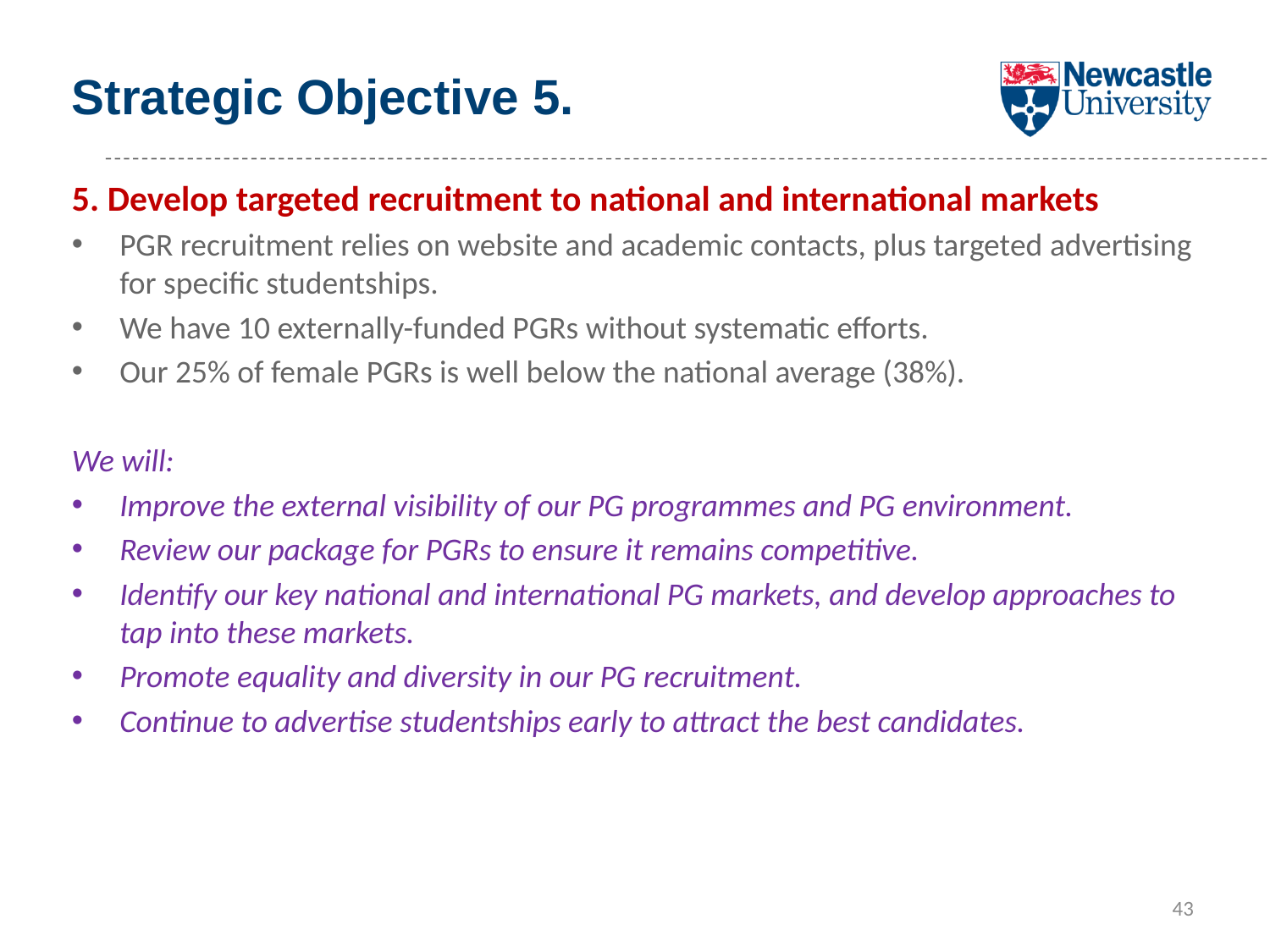

# Strategic Objective 5.
5. Develop targeted recruitment to national and international markets
PGR recruitment relies on website and academic contacts, plus targeted advertising for specific studentships.
We have 10 externally-funded PGRs without systematic efforts.
Our 25% of female PGRs is well below the national average (38%).

We will:
Improve the external visibility of our PG programmes and PG environment.
Review our package for PGRs to ensure it remains competitive.
Identify our key national and international PG markets, and develop approaches to tap into these markets.
Promote equality and diversity in our PG recruitment.
Continue to advertise studentships early to attract the best candidates.

43